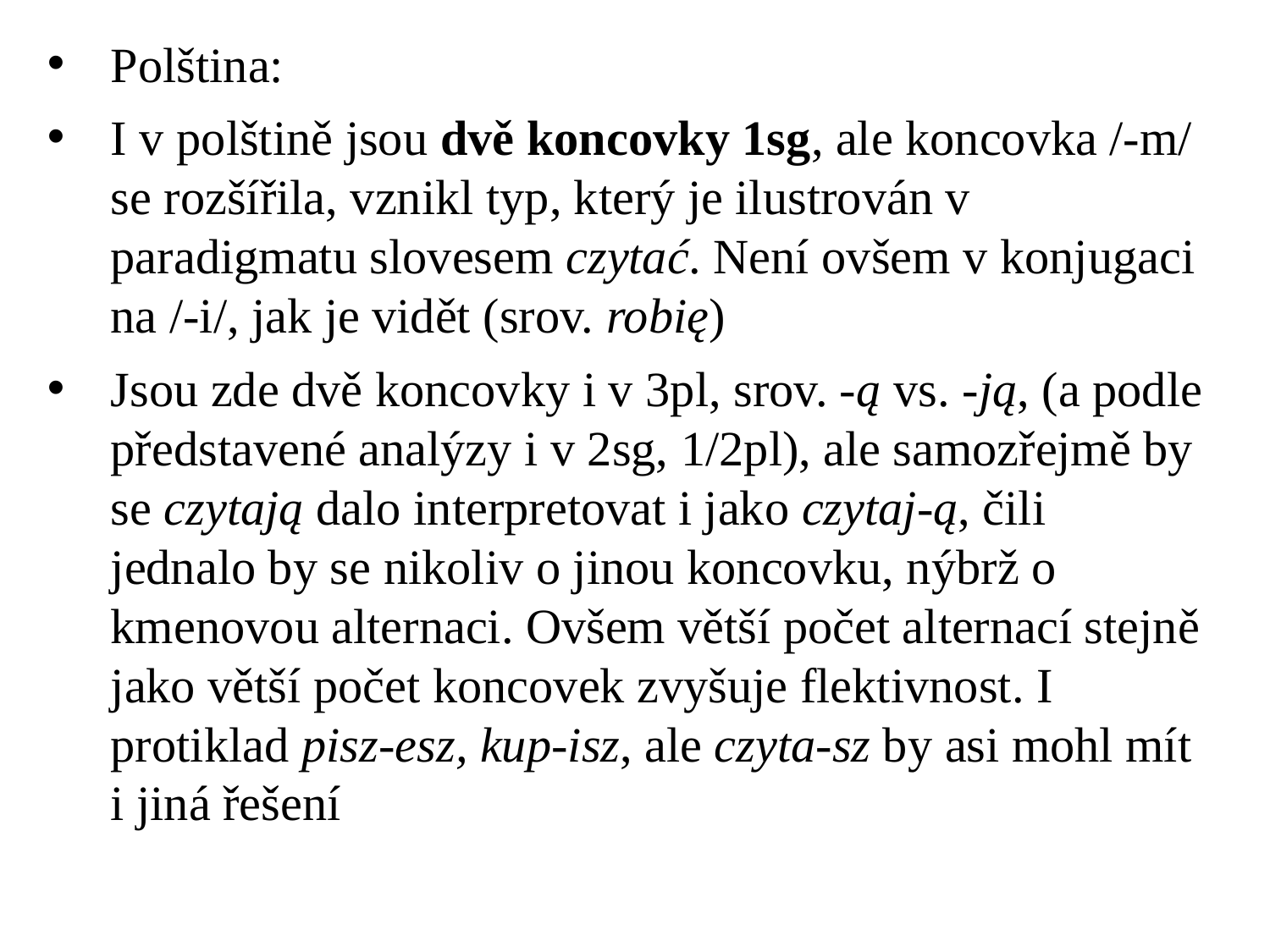

# Polština:
I v polštině jsou dvě koncovky 1sg, ale koncovka /-m/ se rozšířila, vznikl typ, který je ilustrován v paradigmatu slovesem czytać. Není ovšem v konjugaci na /-i/, jak je vidět (srov. robię)
Jsou zde dvě koncovky i v 3pl, srov. -ą vs. -ją, (a podle představené analýzy i v 2sg, 1/2pl), ale samozřejmě by se czytają dalo interpretovat i jako czytaj-ą, čili jednalo by se nikoliv o jinou koncovku, nýbrž o kmenovou alternaci. Ovšem větší počet alternací stejně jako větší počet koncovek zvyšuje flektivnost. I protiklad pisz-esz, kup-isz, ale czyta-sz by asi mohl mít i jiná řešení